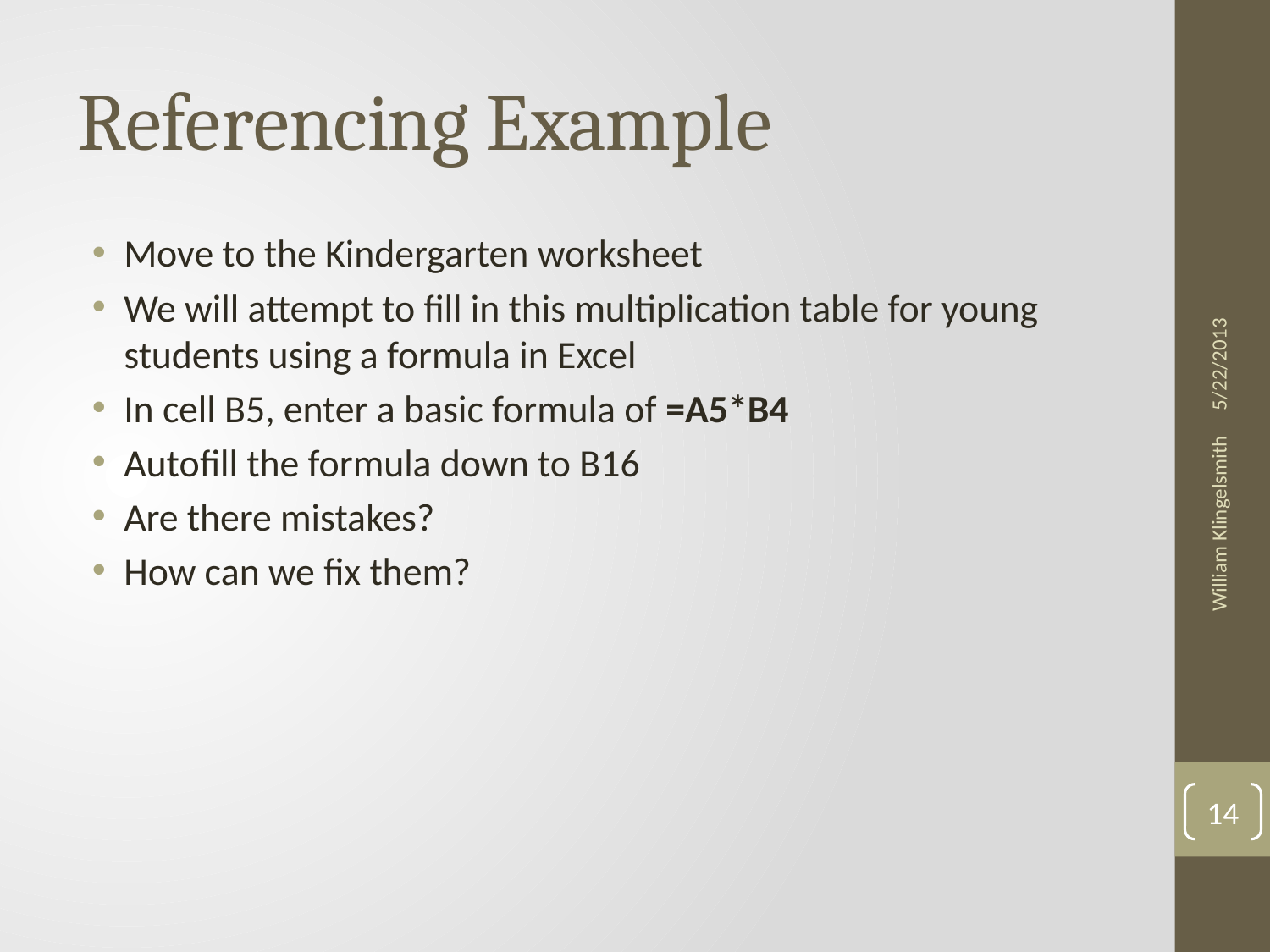

# Referencing Example
Move to the Kindergarten worksheet
We will attempt to fill in this multiplication table for young students using a formula in Excel
In cell B5, enter a basic formula of =A5*B4
Autofill the formula down to B16
Are there mistakes?
How can we fix them?
5/22/2013
William Klingelsmith
14